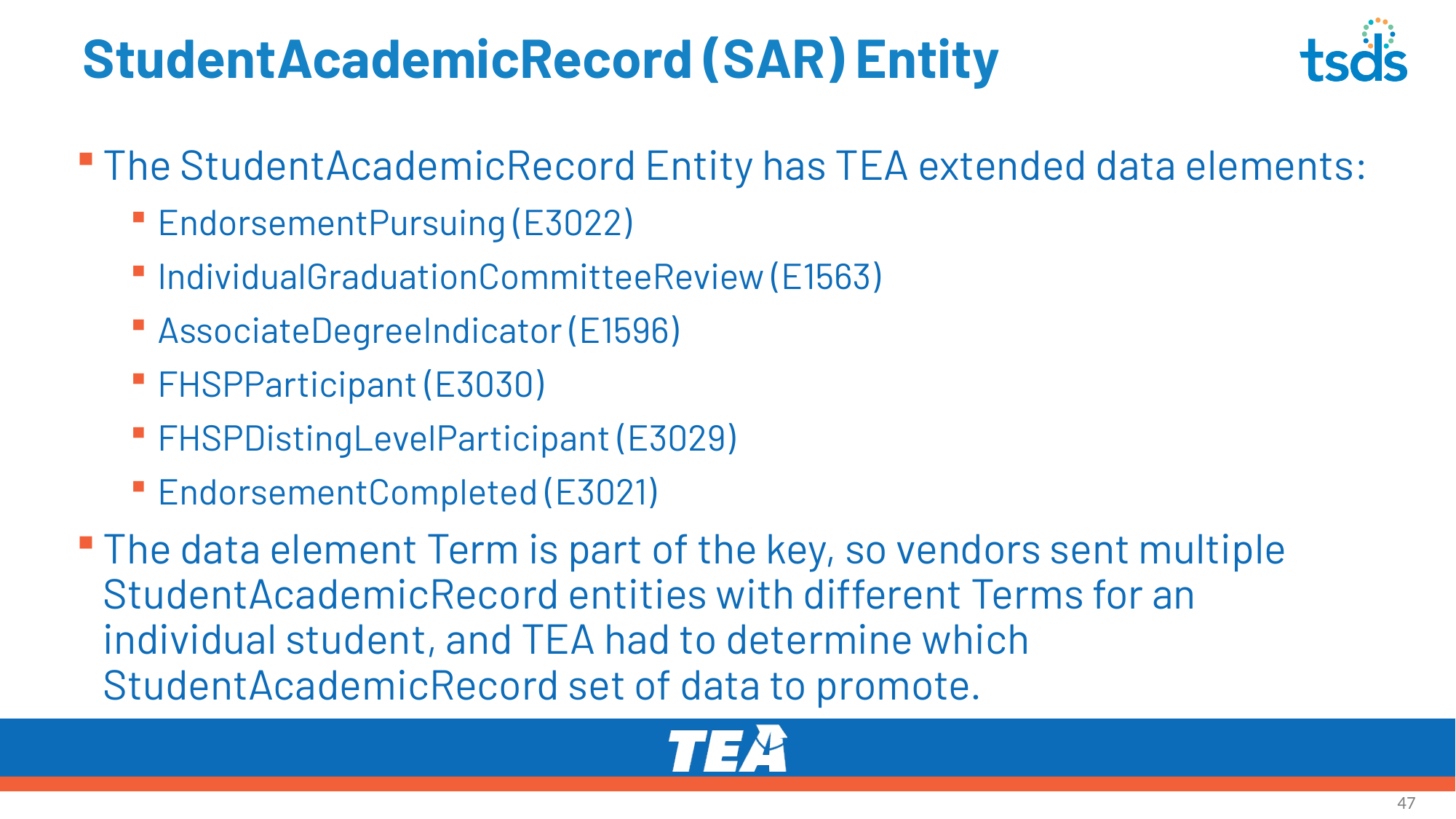

StudentAcademicRecord (SAR) Entity
The StudentAcademicRecord Entity has TEA extended data elements:
EndorsementPursuing (E3022)
IndividualGraduationCommitteeReview (E1563)
AssociateDegreeIndicator (E1596)
FHSPParticipant (E3030)
FHSPDistingLevelParticipant (E3029)
EndorsementCompleted (E3021)
The data element Term is part of the key, so vendors sent multiple StudentAcademicRecord entities with different Terms for an individual student, and TEA had to determine which StudentAcademicRecord set of data to promote.

47